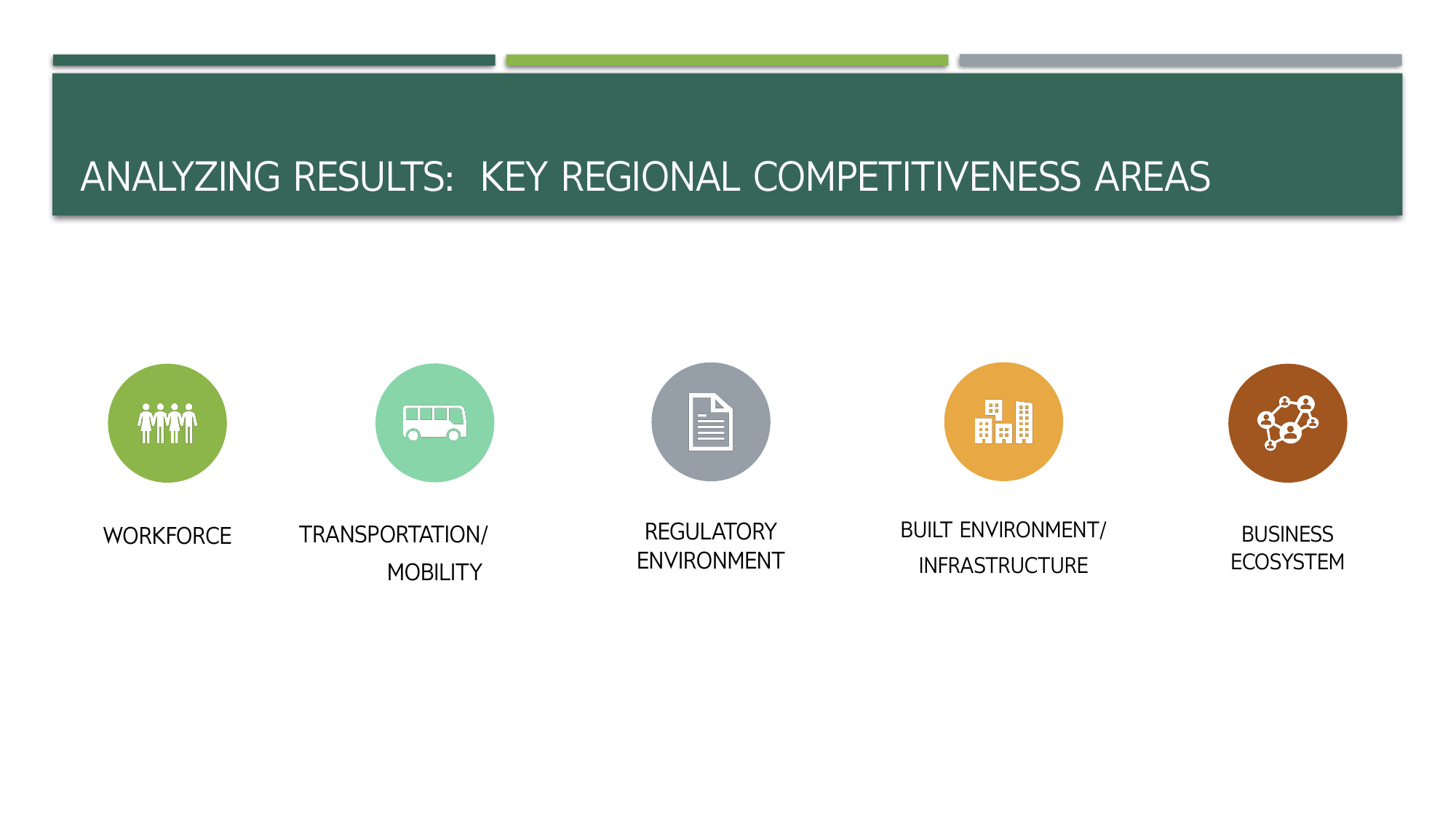

# Analyzing results:  key regional competitiveness areas
Workforce
Transportation/
Mobility
Regulatory Environment
Built Environment/
Infrastructure
Business Ecosystem